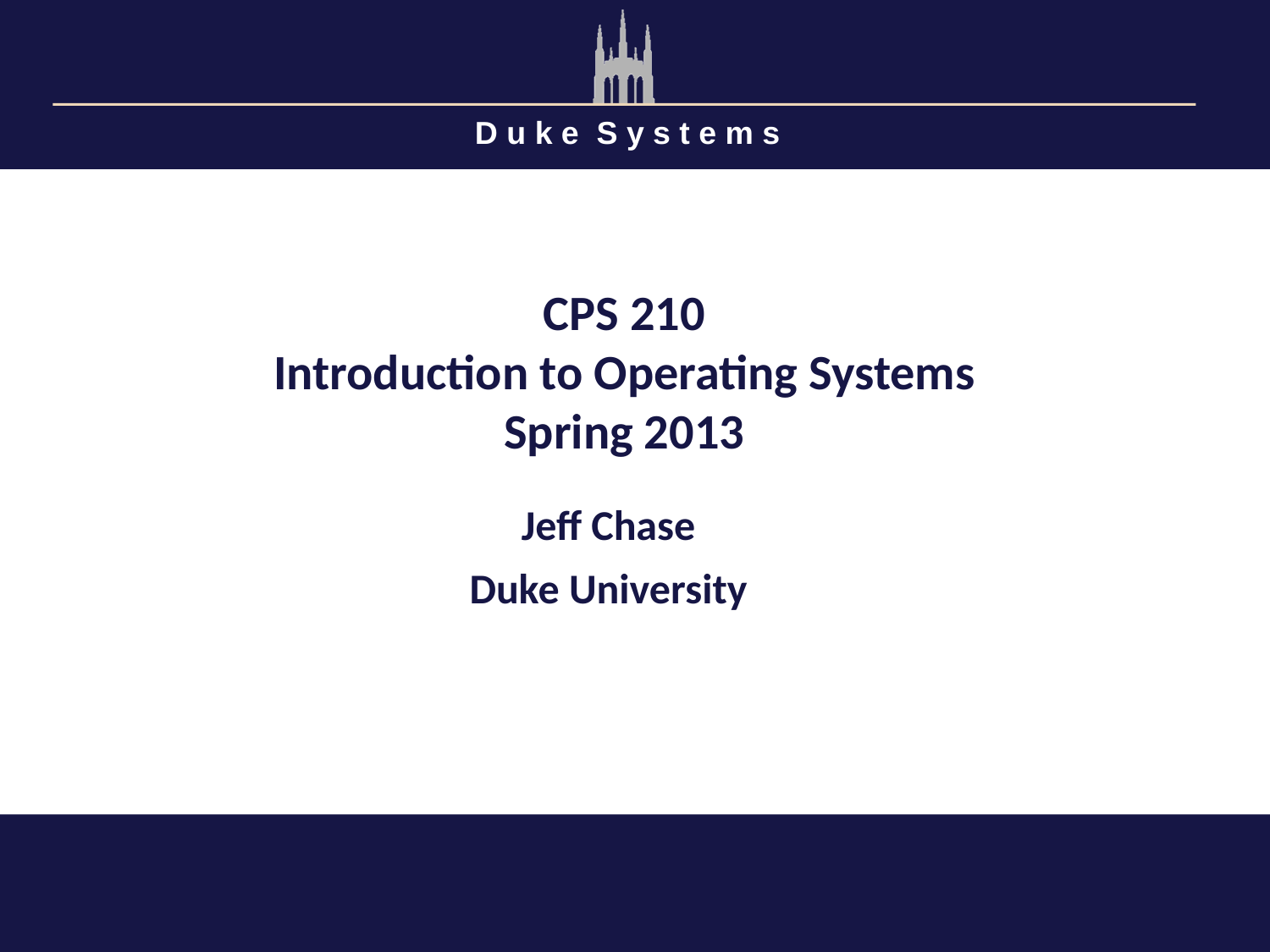

CPS 210
Introduction to Operating Systems
Spring 2013
Jeff Chase
Duke University